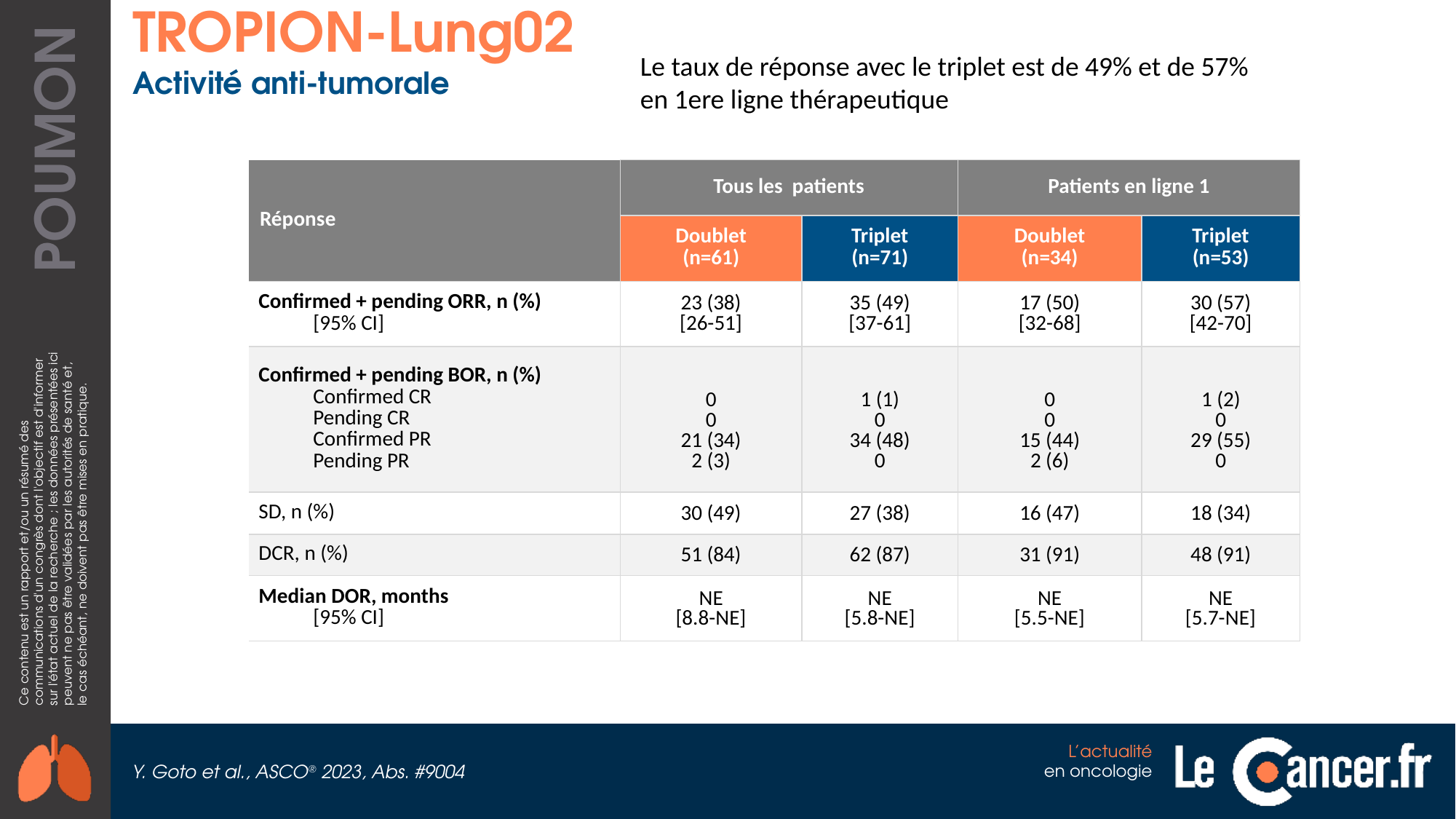

TROPION-Lung02
Le taux de réponse avec le triplet est de 49% et de 57% en 1ere ligne thérapeutique
Activité anti-tumorale
| Réponse | Tous les patients |  | Patients en ligne 1 |  |
| --- | --- | --- | --- | --- |
|  | Doublet (n=61) | Triplet (n=71) | Doublet (n=34) | Triplet (n=53) |
| Confirmed + pending ORR, n (%) [95% CI] | 23 (38) [26-51] | 35 (49) [37-61] | 17 (50) [32-68] | 30 (57) [42-70] |
| Confirmed + pending BOR, n (%) Confirmed CR Pending CR Confirmed PR Pending PR | 0 0 21 (34) 2 (3) | 1 (1) 0 34 (48) 0 | 0 0 15 (44) 2 (6) | 1 (2) 0 29 (55) 0 |
| SD, n (%) | 30 (49) | 27 (38) | 16 (47) | 18 (34) |
| DCR, n (%) | 51 (84) | 62 (87) | 31 (91) | 48 (91) |
| Median DOR, months [95% CI] | NE [8.8-NE] | NE [5.8-NE] | NE [5.5-NE] | NE [5.7-NE] |
Y. Goto et al., ASCO® 2023, Abs. #9004